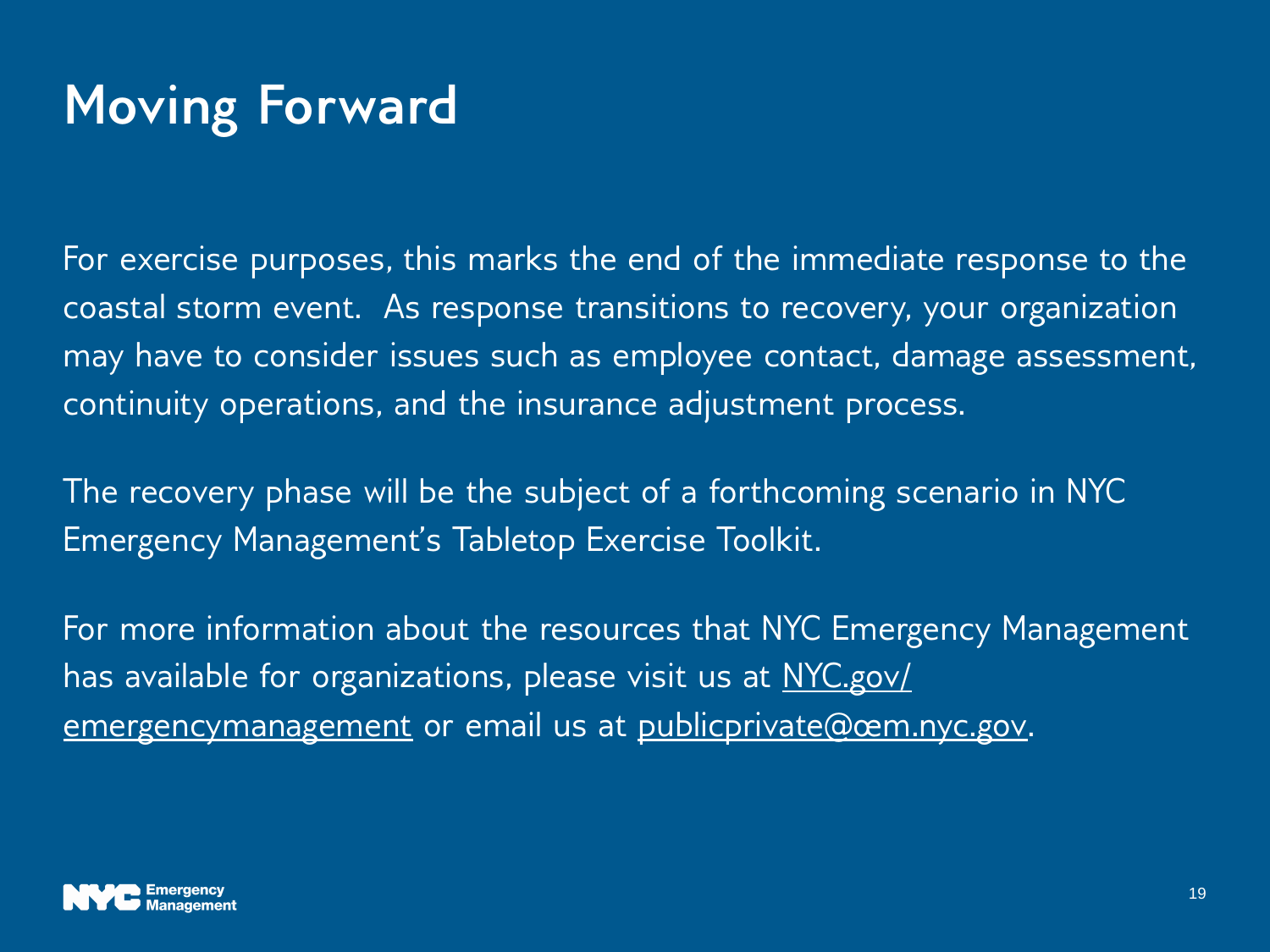

Moving Forward
For exercise purposes, this marks the end of the immediate response to the coastal storm event.  As response transitions to recovery, your organization may have to consider issues such as employee contact, damage assessment, continuity operations, and the insurance adjustment process.

The recovery phase will be the subject of a forthcoming scenario in NYC Emergency Management’s Tabletop Exercise Toolkit.

For more information about the resources that NYC Emergency Management has available for organizations, please visit us at NYC.gov/emergencymanagement or email us at publicprivate@oem.nyc.gov.